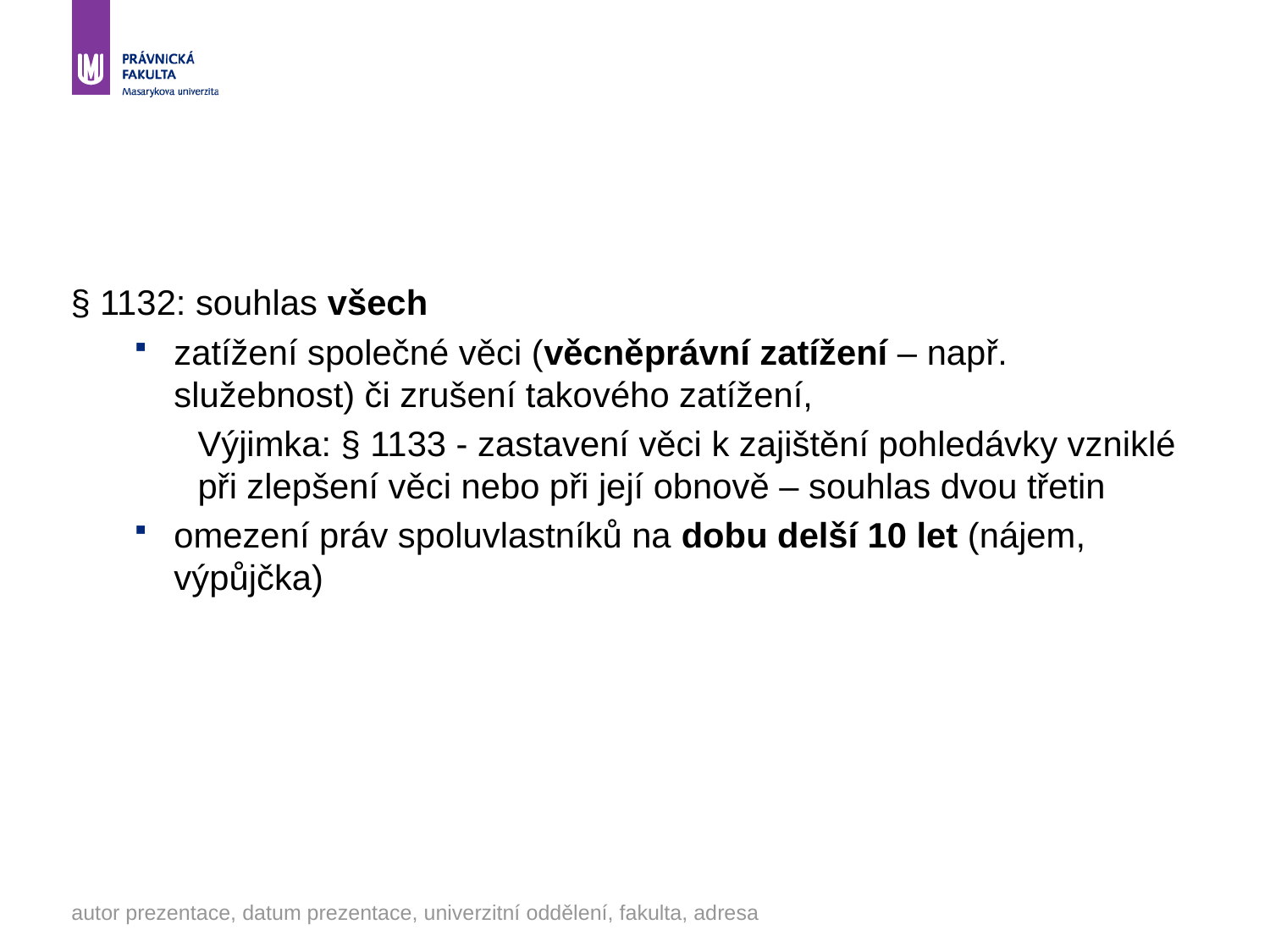

#
§ 1132: souhlas všech
zatížení společné věci (věcněprávní zatížení – např. služebnost) či zrušení takového zatížení,
Výjimka: § 1133 - zastavení věci k zajištění pohledávky vzniklé při zlepšení věci nebo při její obnově – souhlas dvou třetin
omezení práv spoluvlastníků na dobu delší 10 let (nájem, výpůjčka)

autor prezentace, datum prezentace, univerzitní oddělení, fakulta, adresa